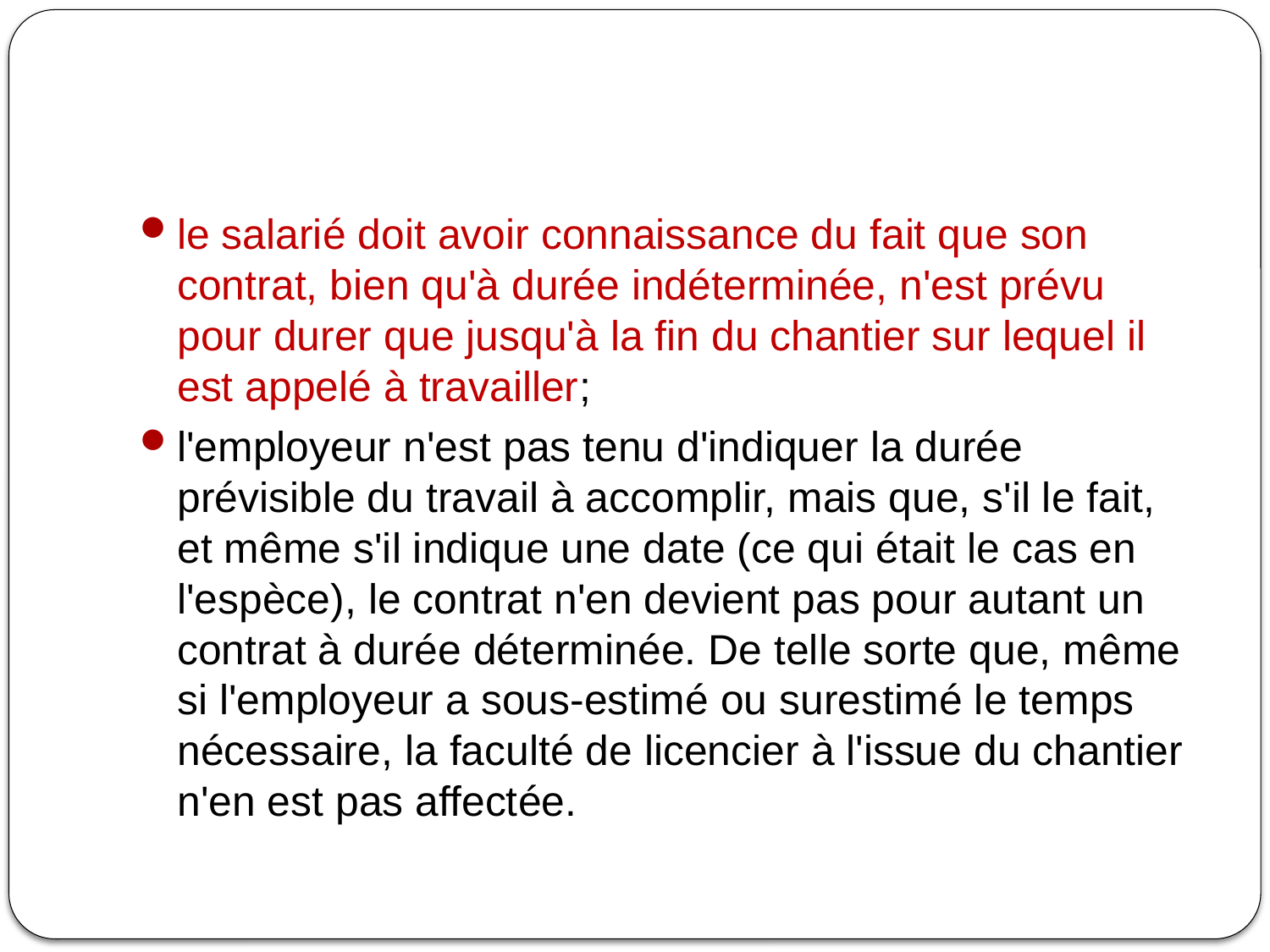

#
le salarié doit avoir connaissance du fait que son contrat, bien qu'à durée indéterminée, n'est prévu pour durer que jusqu'à la fin du chantier sur lequel il est appelé à travailler;
l'employeur n'est pas tenu d'indiquer la durée prévisible du travail à accomplir, mais que, s'il le fait, et même s'il indique une date (ce qui était le cas en l'espèce), le contrat n'en devient pas pour autant un contrat à durée déterminée. De telle sorte que, même si l'employeur a sous-estimé ou surestimé le temps nécessaire, la faculté de licencier à l'issue du chantier n'en est pas affectée.